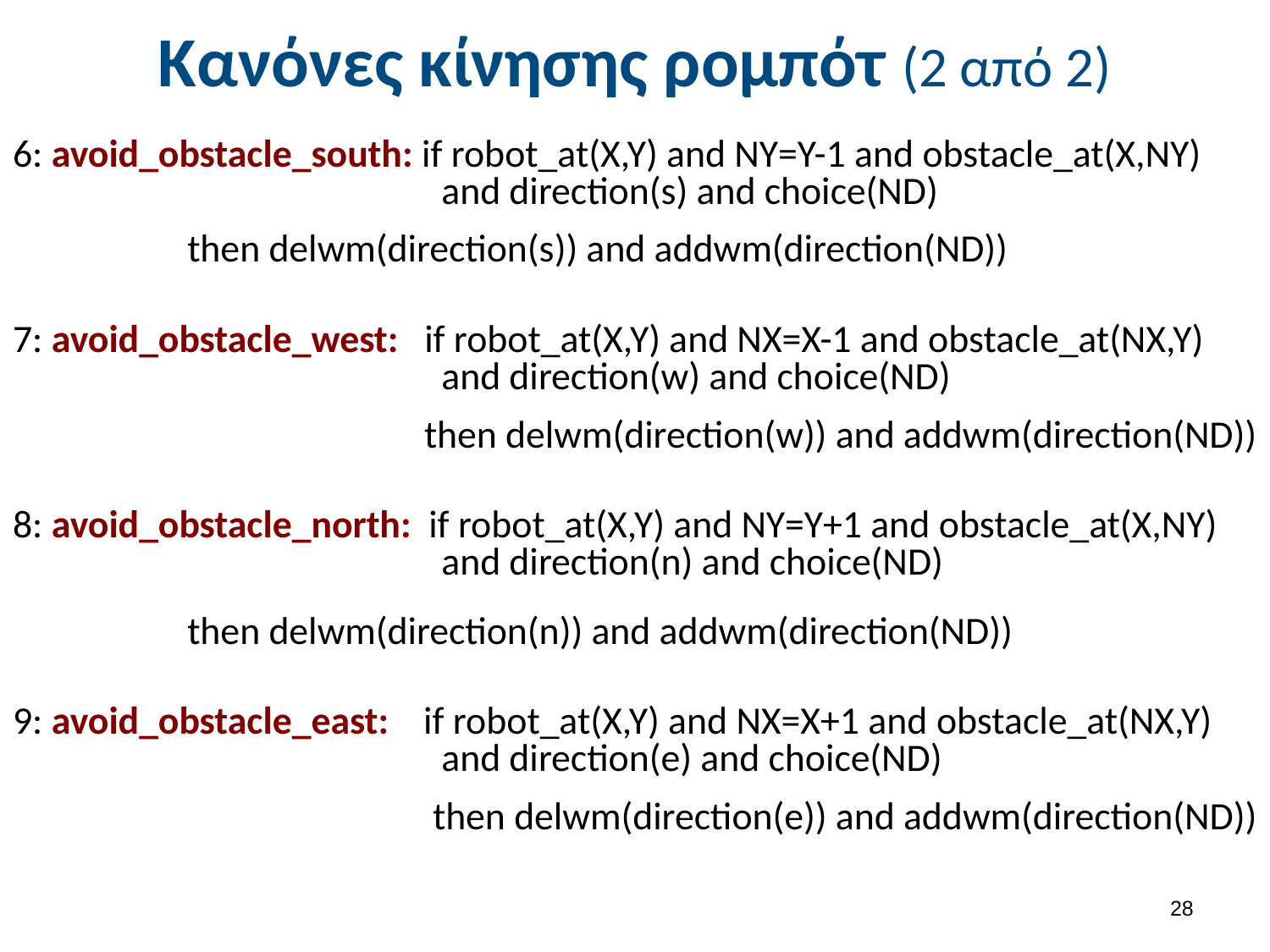

# Κανόνες κίνησης ρομπότ (2 από 2)
6: avoid_obstacle_south: if robot_at(X,Y) and NY=Y-1 and obstacle_at(X,NY) 			and direction(s) and choice(ND)
		then delwm(direction(s)) and addwm(direction(ND))
7: avoid_obstacle_west:   if robot_at(X,Y) and NX=X-1 and obstacle_at(NX,Y) 			and direction(w) and choice(ND)
	then delwm(direction(w)) and addwm(direction(ND))
8: avoid_obstacle_north:  if robot_at(X,Y) and NY=Y+1 and obstacle_at(X,NY) 			and direction(n) and choice(ND)
		then delwm(direction(n)) and addwm(direction(ND))
9: avoid_obstacle_east:    if robot_at(X,Y) and NX=X+1 and obstacle_at(NX,Y) 			and direction(e) and choice(ND)
then delwm(direction(e)) and addwm(direction(ND))

28